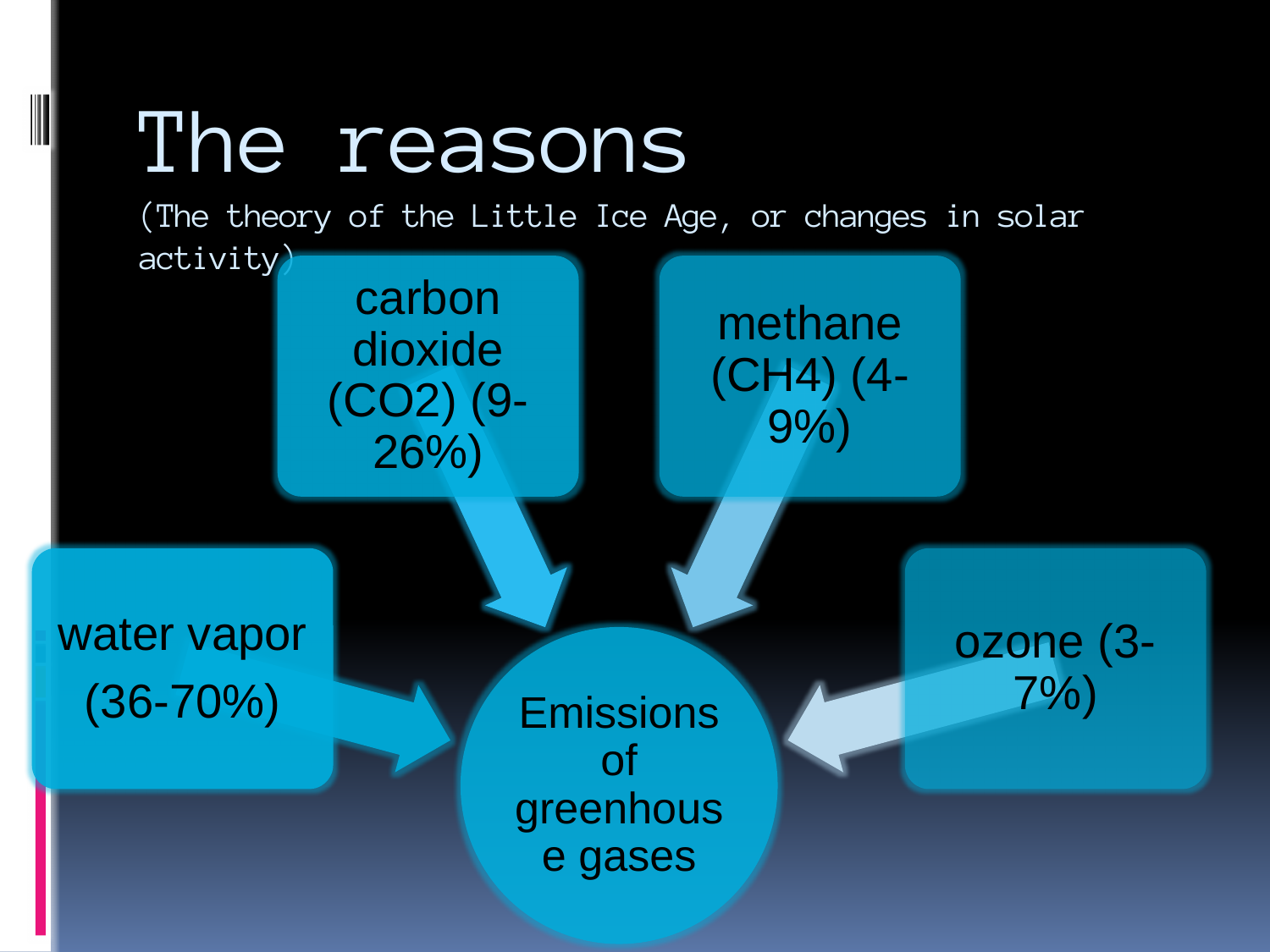

# The reasons (The theory of the Little Ice Age, or changes in solar activity)
Emissions of greenhouse gases
water vapor
(36-70%)
carbon dioxide (CO2) (9-26%)
methane (CH4) (4-9%)
ozone (3-7%)